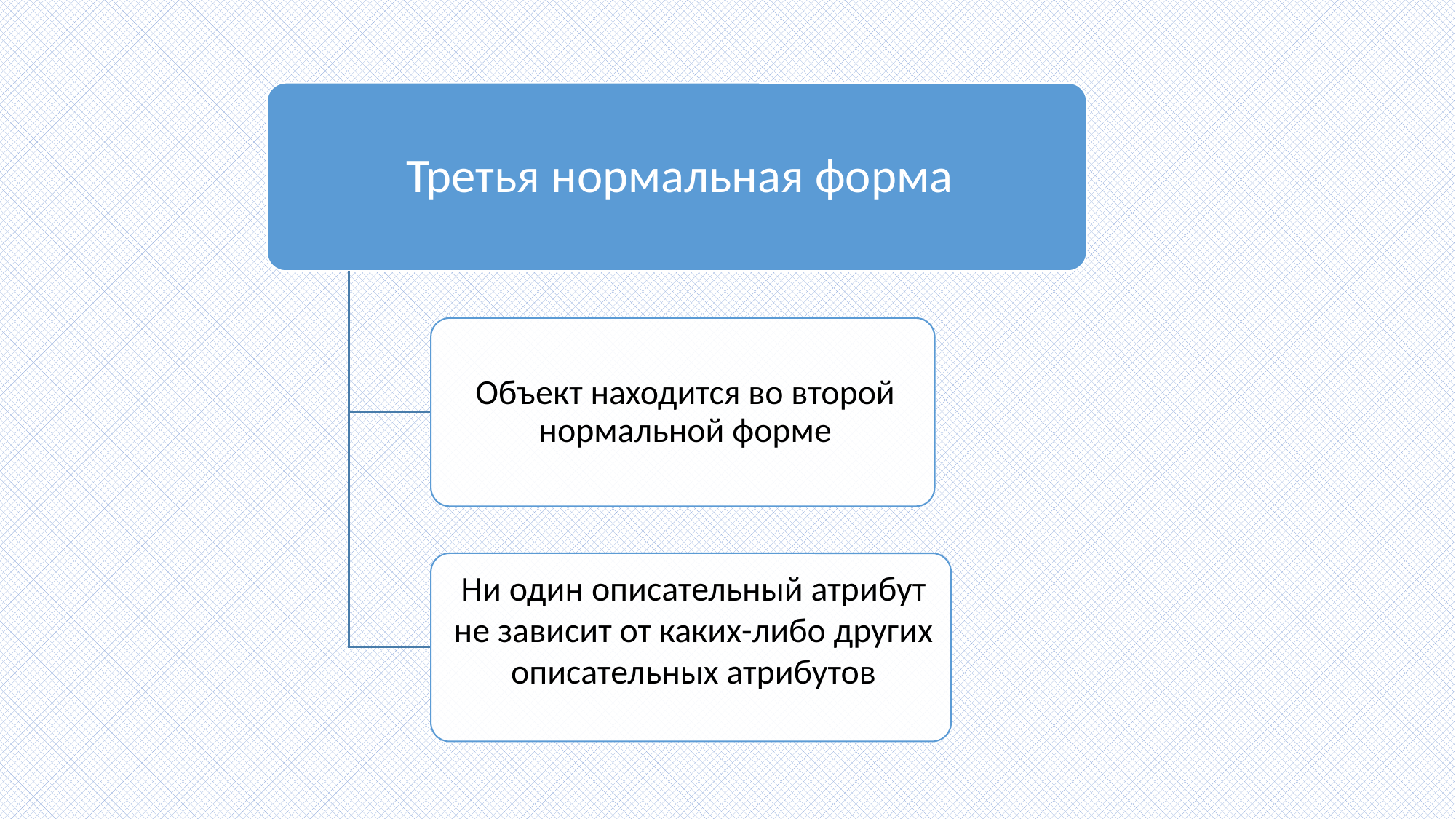

Третья нормальная форма
Объект находится во второй нормальной форме
Ни один описательный атрибут не зависит от каких-либо других описательных атрибутов